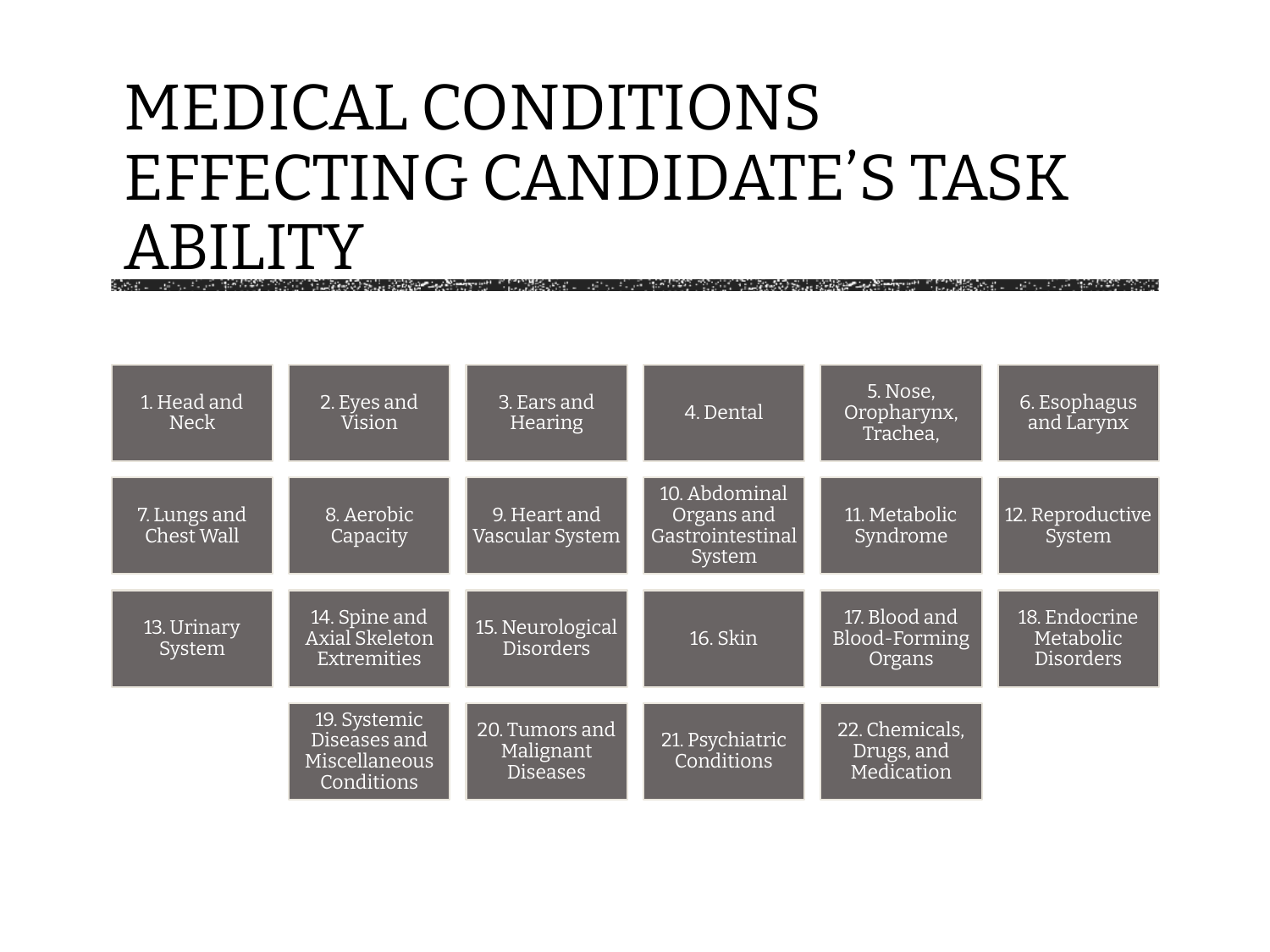

# Medical Conditions effecting candidate’s task ability

1. Head and Neck
2. Eyes and Vision
3. Ears and Hearing
4. Dental
5. Nose, Oropharynx, Trachea,
6. Esophagus and Larynx
7. Lungs and Chest Wall
8. Aerobic Capacity
9. Heart and Vascular System
10. Abdominal Organs and Gastrointestinal System
11. Metabolic Syndrome
12. Reproductive System
13. Urinary System
14. Spine and Axial Skeleton Extremities
15. Neurological Disorders
16. Skin
17. Blood and Blood-Forming Organs
18. Endocrine Metabolic Disorders
19. Systemic Diseases and Miscellaneous Conditions
20. Tumors and Malignant Diseases
21. Psychiatric Conditions
22. Chemicals, Drugs, and Medication